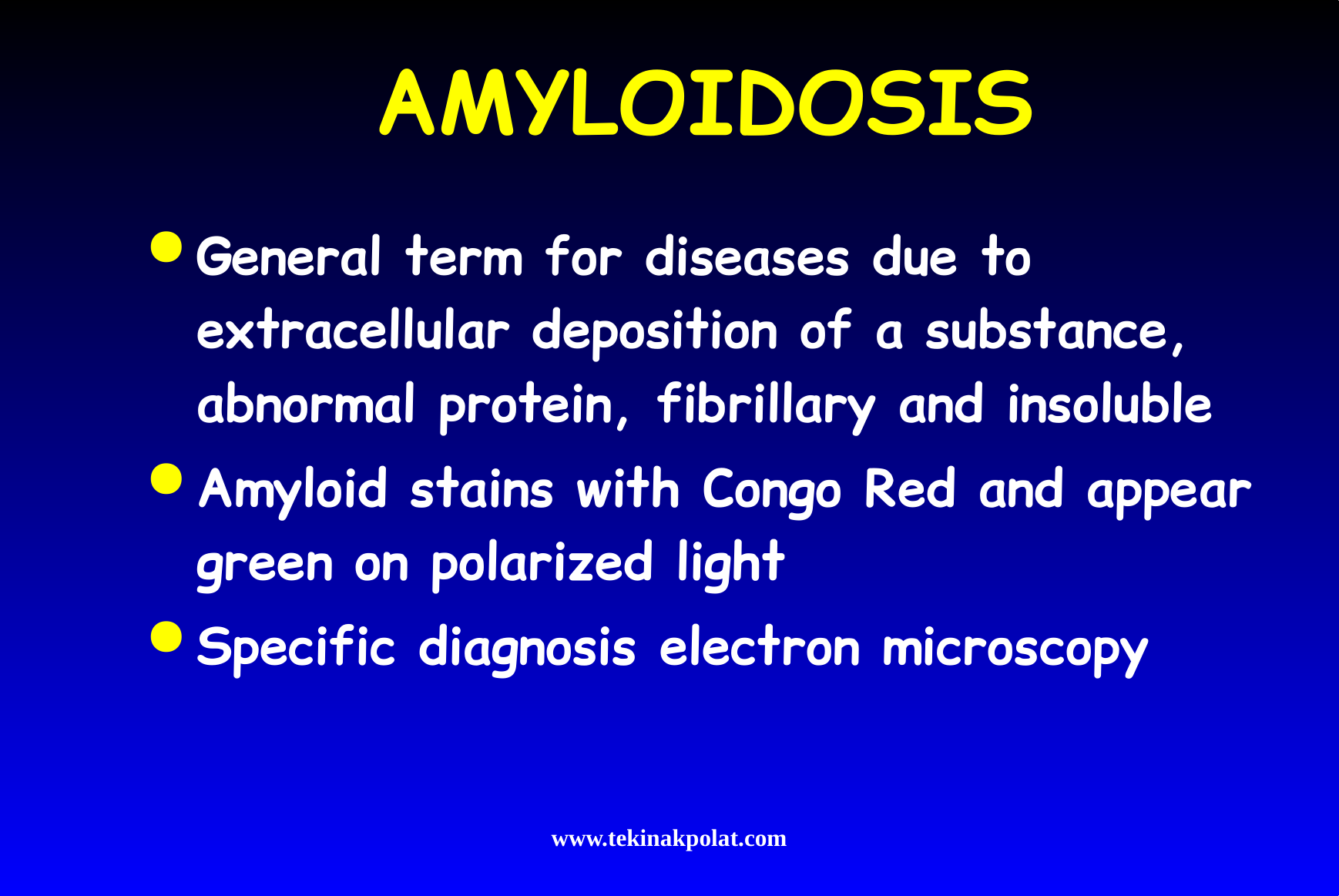

# AMYLOIDOSIS
General term for diseases due to extracellular deposition of a substance, abnormal protein, fibrillary and insoluble
Amyloid stains with Congo Red and appear green on polarized light
Specific diagnosis electron microscopy
www.tekinakpolat.com